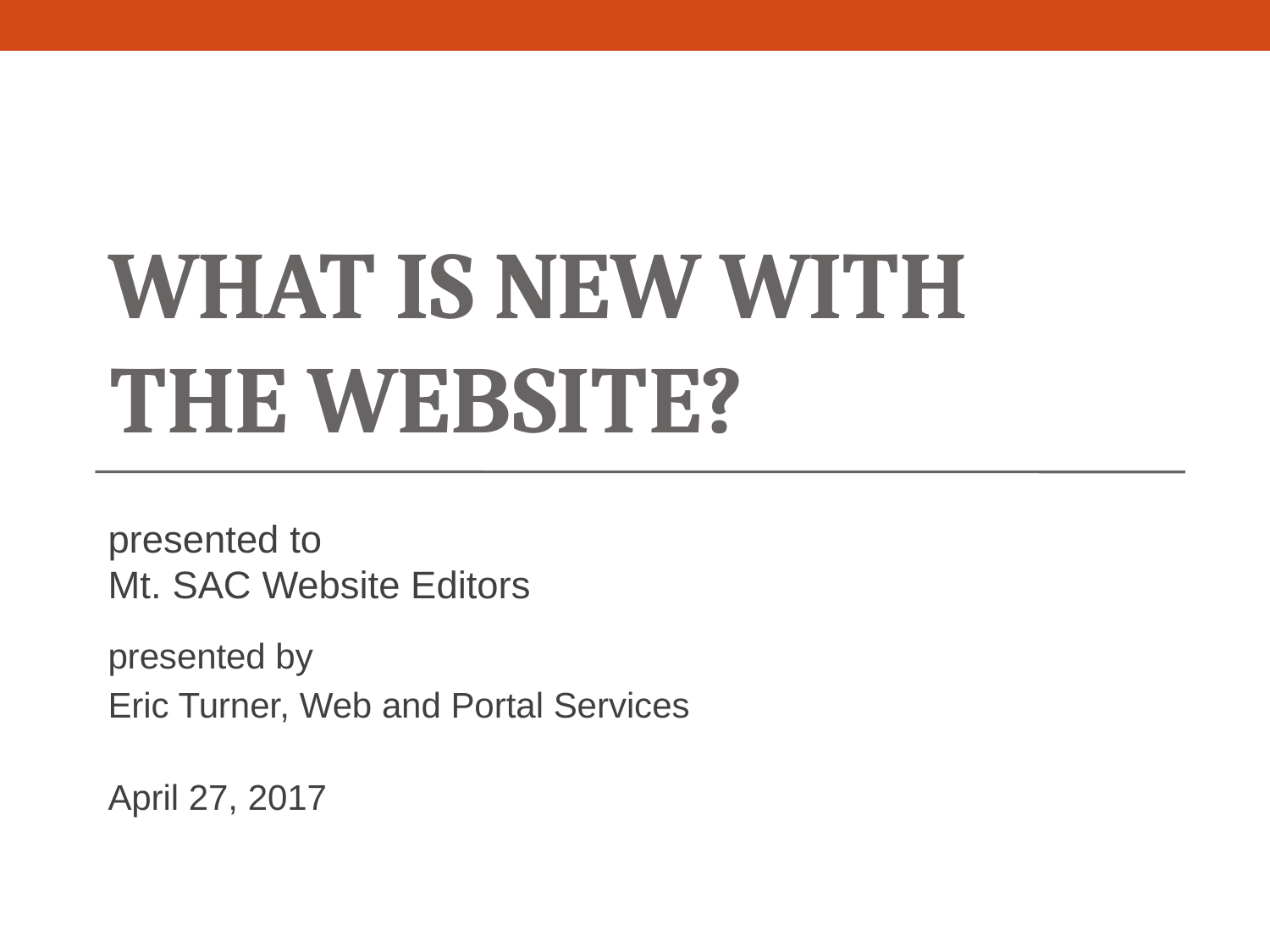

# What is New with the Website?
presented to
Mt. SAC Website Editors
presented by
Eric Turner, Web and Portal Services
April 27, 2017